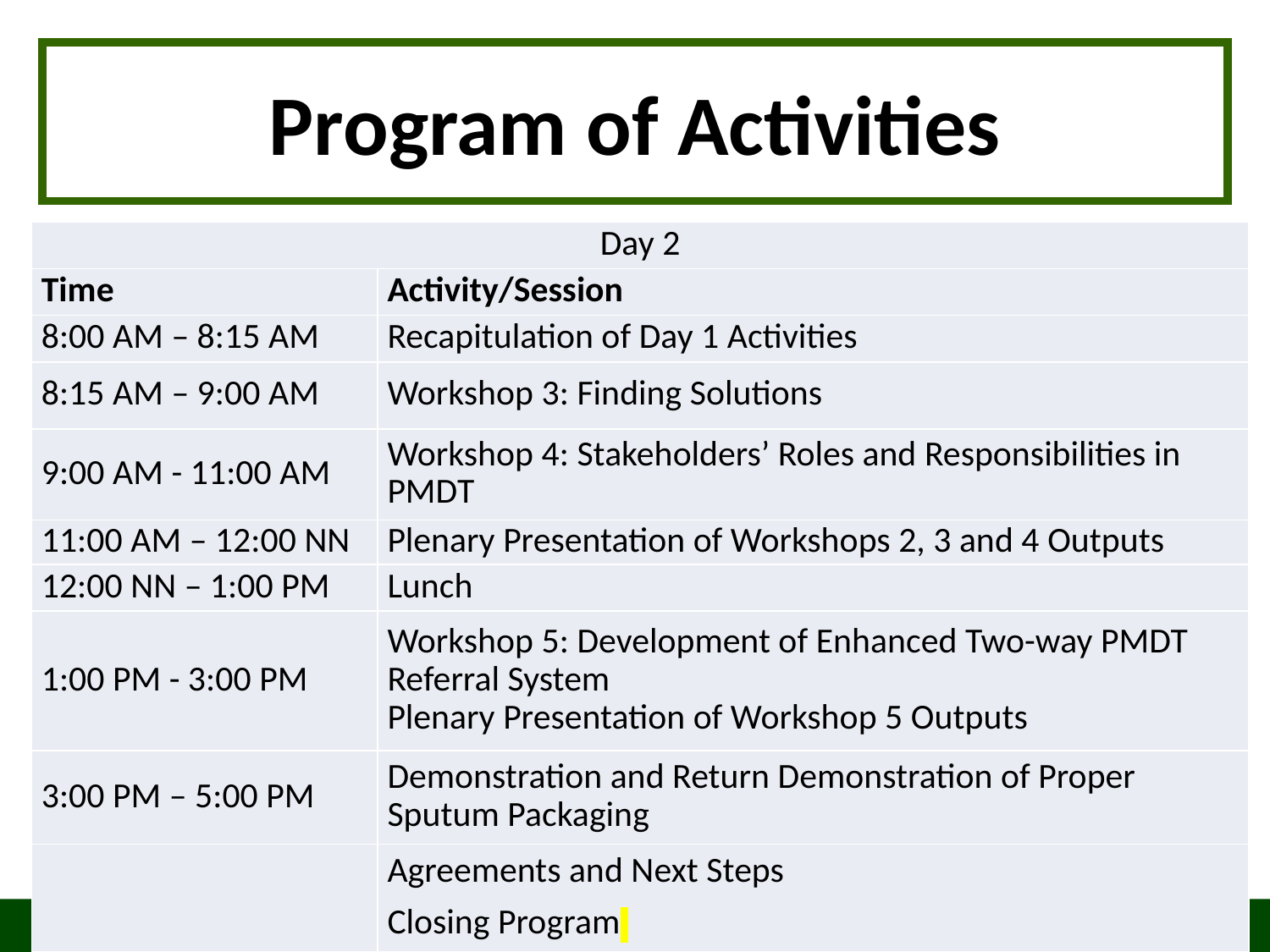

Program of Activities
| Day 2 |  |
| --- | --- |
| Time | Activity/Session |
| 8:00 AM – 8:15 AM | Recapitulation of Day 1 Activities |
| 8:15 AM – 9:00 AM | Workshop 3: Finding Solutions |
| 9:00 AM - 11:00 AM | Workshop 4: Stakeholders’ Roles and Responsibilities in PMDT |
| 11:00 AM – 12:00 NN | Plenary Presentation of Workshops 2, 3 and 4 Outputs |
| 12:00 NN – 1:00 PM | Lunch |
| 1:00 PM - 3:00 PM | Workshop 5: Development of Enhanced Two-way PMDT Referral System Plenary Presentation of Workshop 5 Outputs |
| 3:00 PM – 5:00 PM | Demonstration and Return Demonstration of Proper Sputum Packaging |
|  | Agreements and Next Steps Closing Program |
Department of Health – National TB Control Program